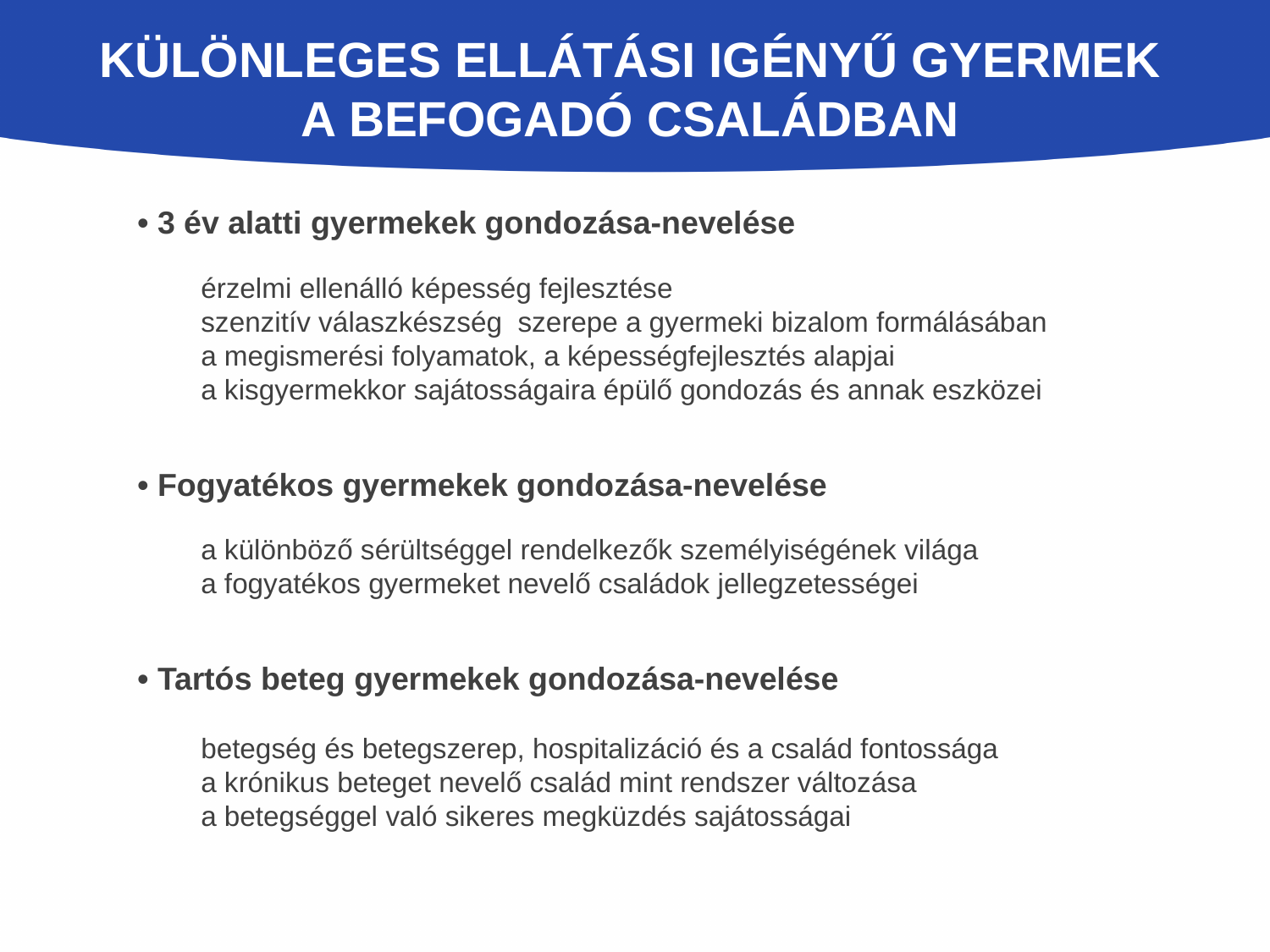

# Különleges ellátási igényű gyermek a Befogadó családban
• 3 év alatti gyermekek gondozása-nevelése

érzelmi ellenálló képesség fejlesztése
szenzitív válaszkészség  szerepe a gyermeki bizalom formálásában
a megismerési folyamatok, a képességfejlesztés alapjai
a kisgyermekkor sajátosságaira épülő gondozás és annak eszközei

• Fogyatékos gyermekek gondozása-nevelése

a különböző sérültséggel rendelkezők személyiségének világa
a fogyatékos gyermeket nevelő családok jellegzetességei

• Tartós beteg gyermekek gondozása-nevelése

betegség és betegszerep, hospitalizáció és a család fontossága
a krónikus beteget nevelő család mint rendszer változása
a betegséggel való sikeres megküzdés sajátosságai